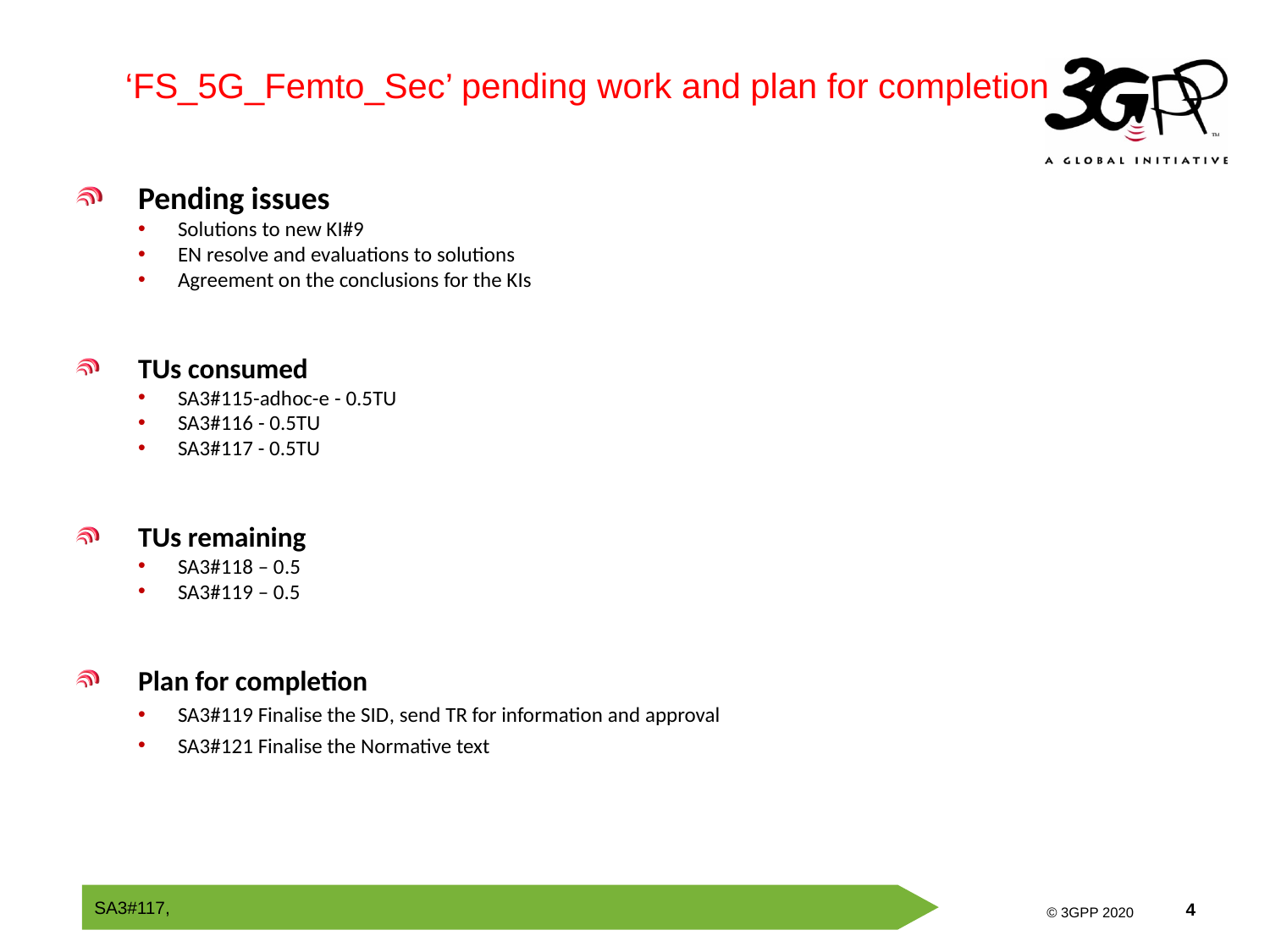

‘FS_5G_Femto_Sec’ pending work and plan for completion
Pending issues
Solutions to new KI#9
EN resolve and evaluations to solutions
Agreement on the conclusions for the KIs

TUs consumed
SA3#115-adhoc-e - 0.5TU
SA3#116 - 0.5TU
SA3#117 - 0.5TU

TUs remaining
SA3#118 – 0.5
SA3#119 – 0.5

Plan for completion
SA3#119 Finalise the SID, send TR for information and approval
SA3#121 Finalise the Normative text